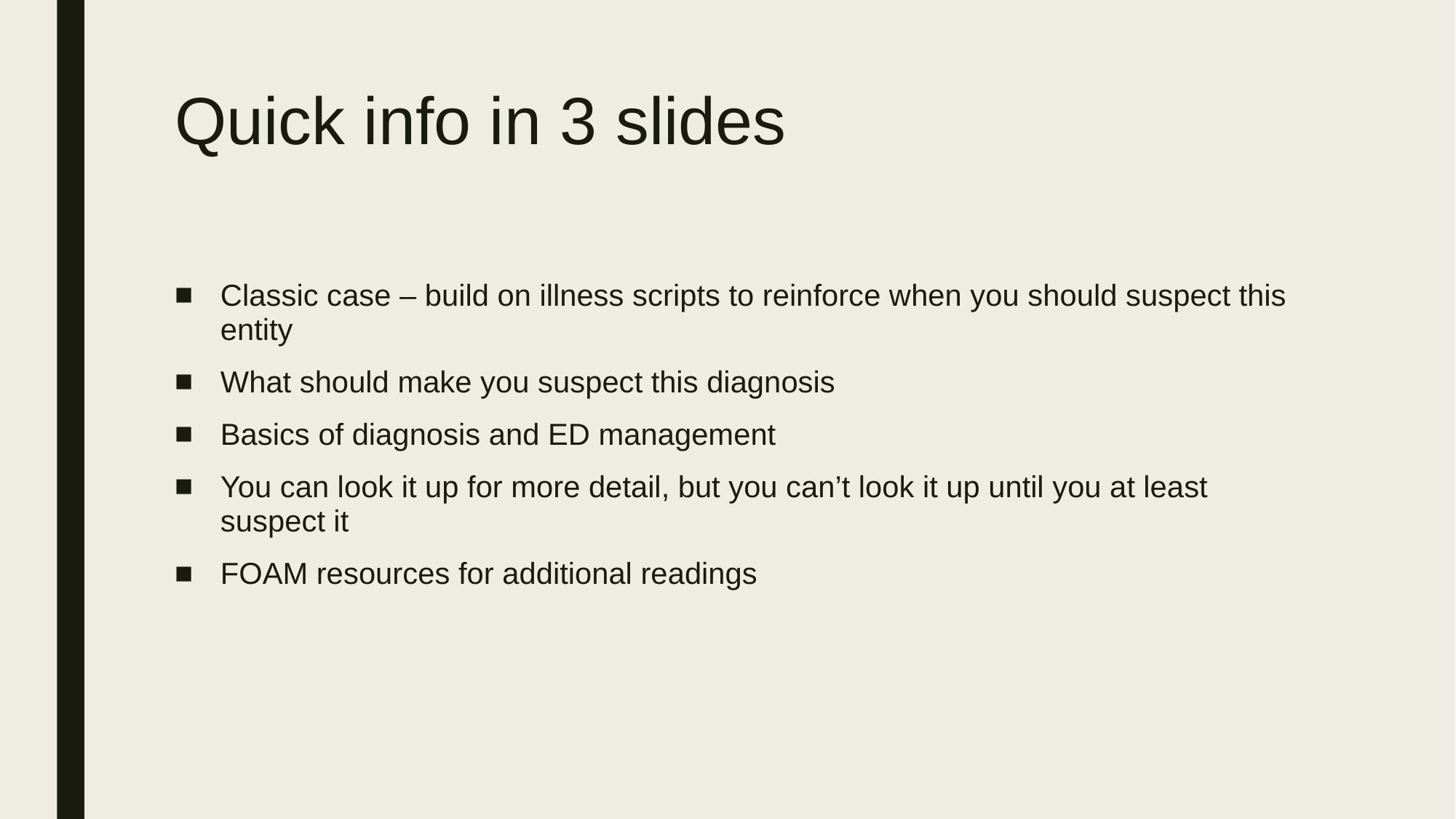

# Quick info in 3 slides
Classic case – build on illness scripts to reinforce when you should suspect this entity
What should make you suspect this diagnosis
Basics of diagnosis and ED management
You can look it up for more detail, but you can’t look it up until you at least suspect it
FOAM resources for additional readings